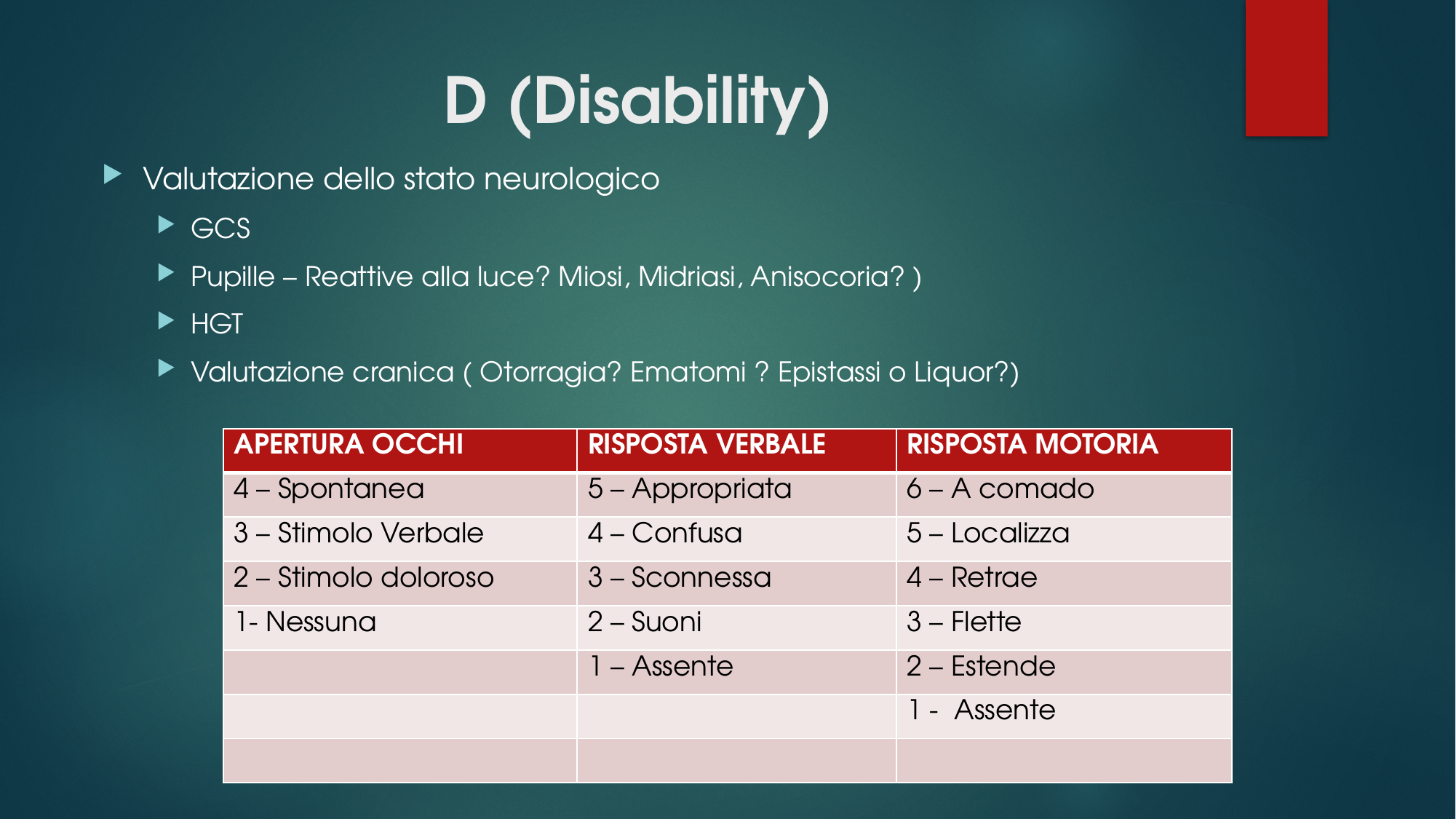

# D (Disability)
Valutazione dello stato neurologico
GCS
Pupille – Reattive alla luce? Miosi, Midriasi, Anisocoria? )
HGT
Valutazione cranica ( Otorragia? Ematomi ? Epistassi o Liquor?)

| APERTURA OCCHI | RISPOSTA VERBALE | RISPOSTA MOTORIA |
| --- | --- | --- |
| 4 – Spontanea | 5 – Appropriata | 6 – A comado |
| 3 – Stimolo Verbale | 4 – Confusa | 5 – Localizza |
| 2 – Stimolo doloroso | 3 – Sconnessa | 4 – Retrae |
| 1- Nessuna | 2 – Suoni | 3 – Flette |
|  | 1 – Assente | 2 – Estende |
|  |  | 1 - Assente |
|  |  |  |